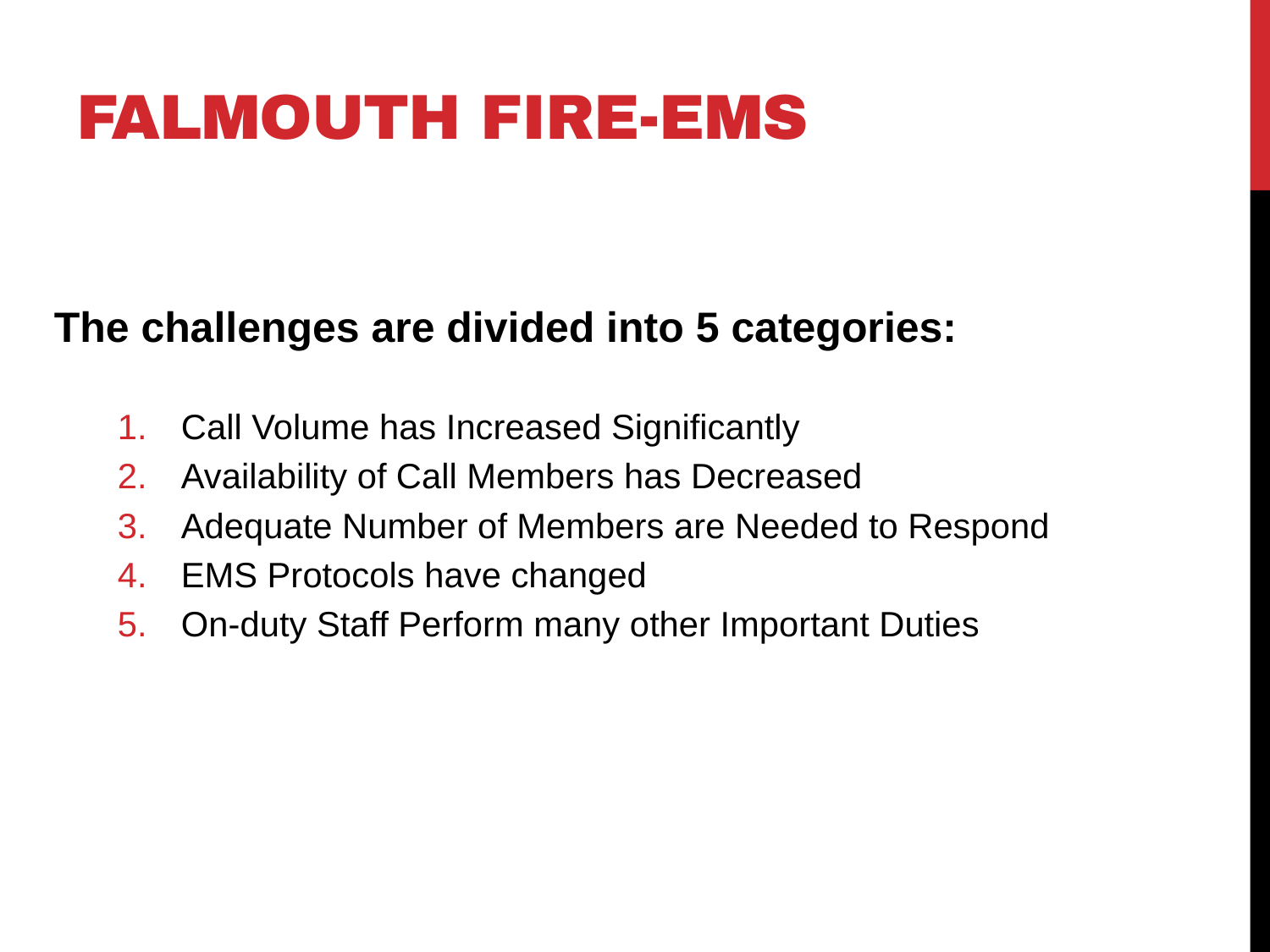

# FALMOUTH FIRE-EMS

The challenges are divided into 5 categories:

Call Volume has Increased Significantly
Availability of Call Members has Decreased
Adequate Number of Members are Needed to Respond
EMS Protocols have changed
On-duty Staff Perform many other Important Duties